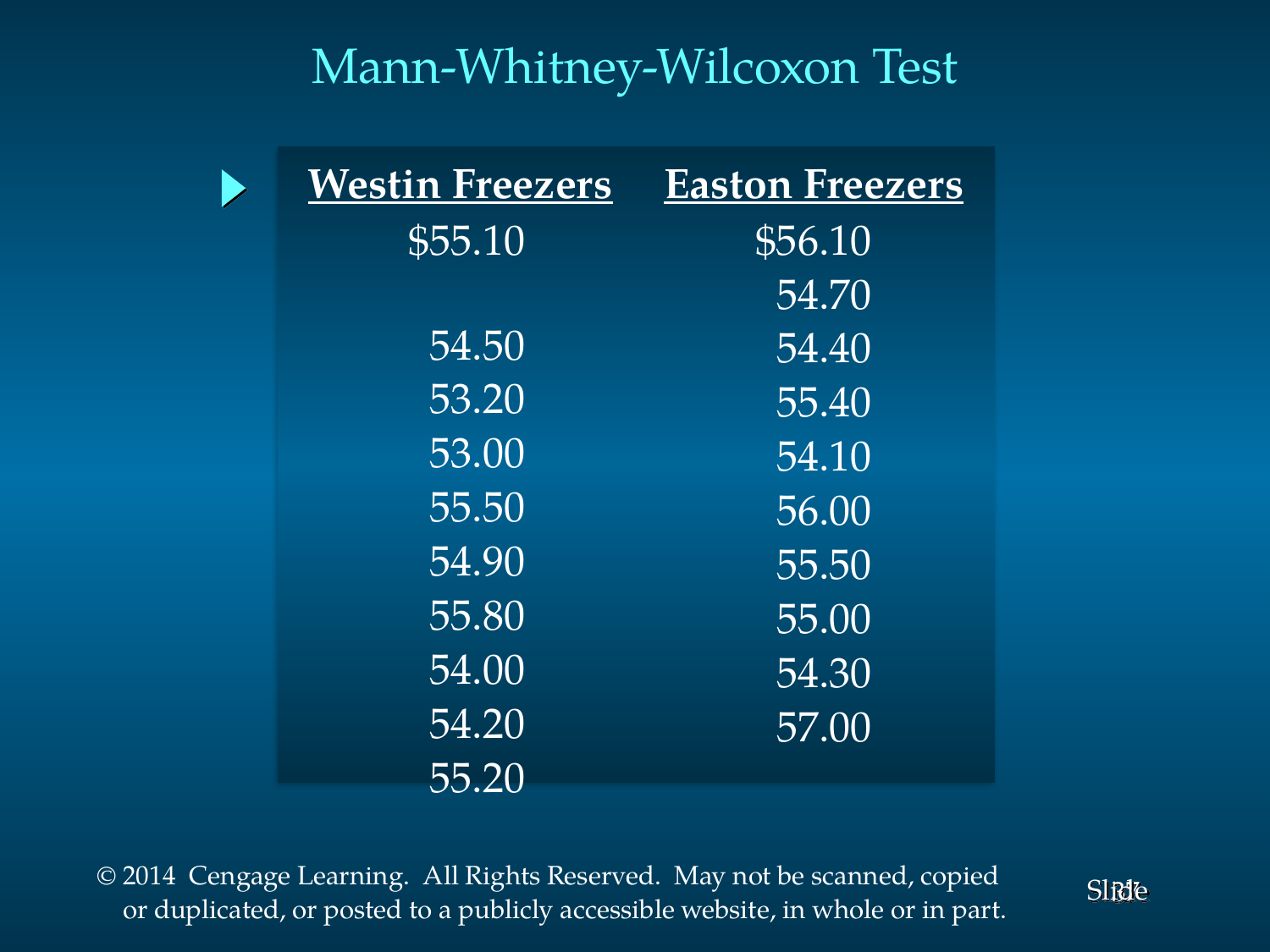

# Mann-Whitney-Wilcoxon Test

Westin Freezers
Easton Freezers

$55.10
  54.50
  53.20
  53.00
  55.50
  54.90
  55.80
  54.00
  54.20
  55.20
$56.10
  54.70
  54.40
  55.40
  54.10
  56.00
  55.50
  55.00
  54.30
  57.00